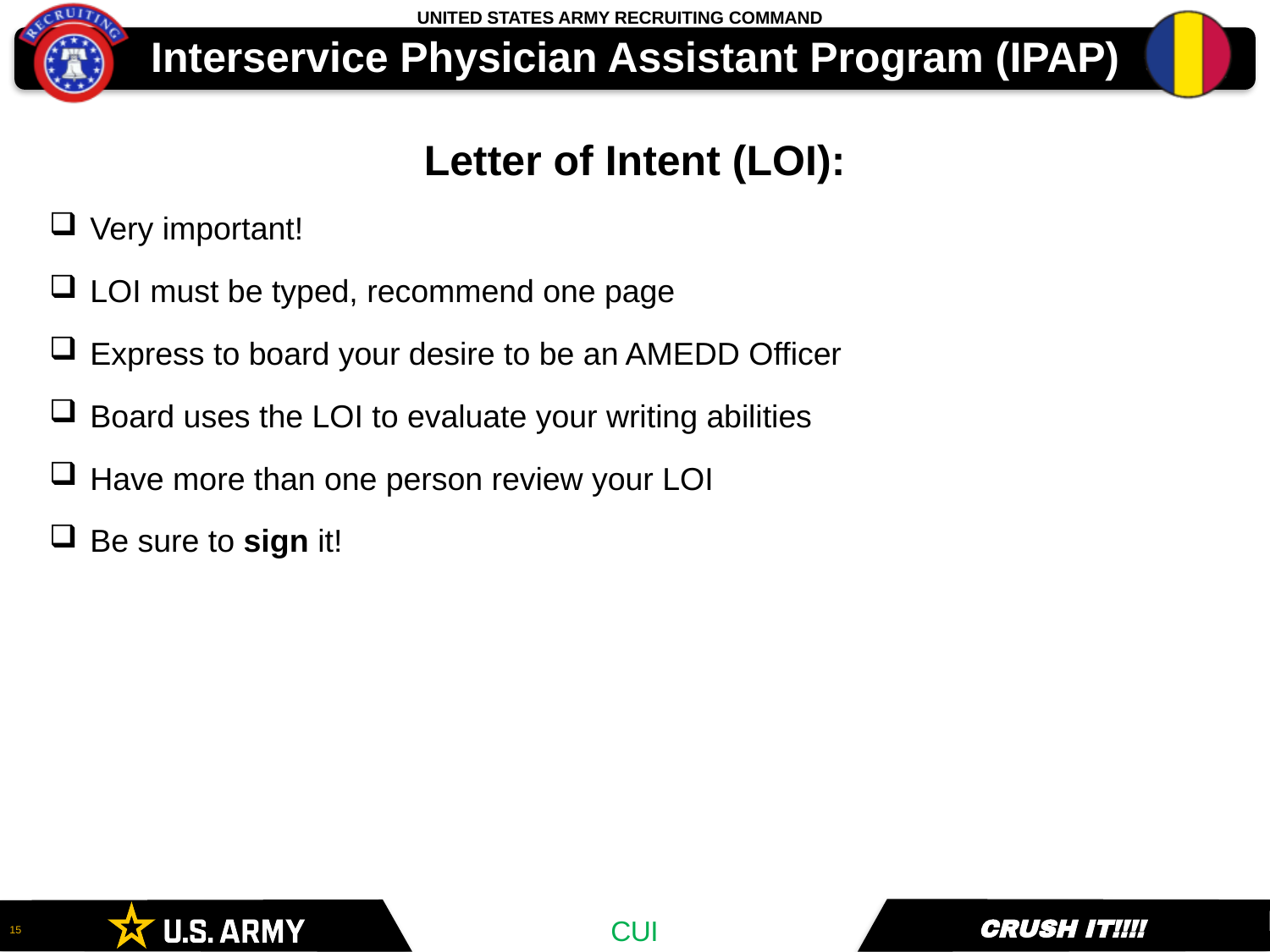

# Interservice Physician Assistant Program (IPAP)
Letter of Intent (LOI):
 Very important!
 LOI must be typed, recommend one page
 Express to board your desire to be an AMEDD Officer
 Board uses the LOI to evaluate your writing abilities
 Have more than one person review your LOI
 Be sure to sign it!